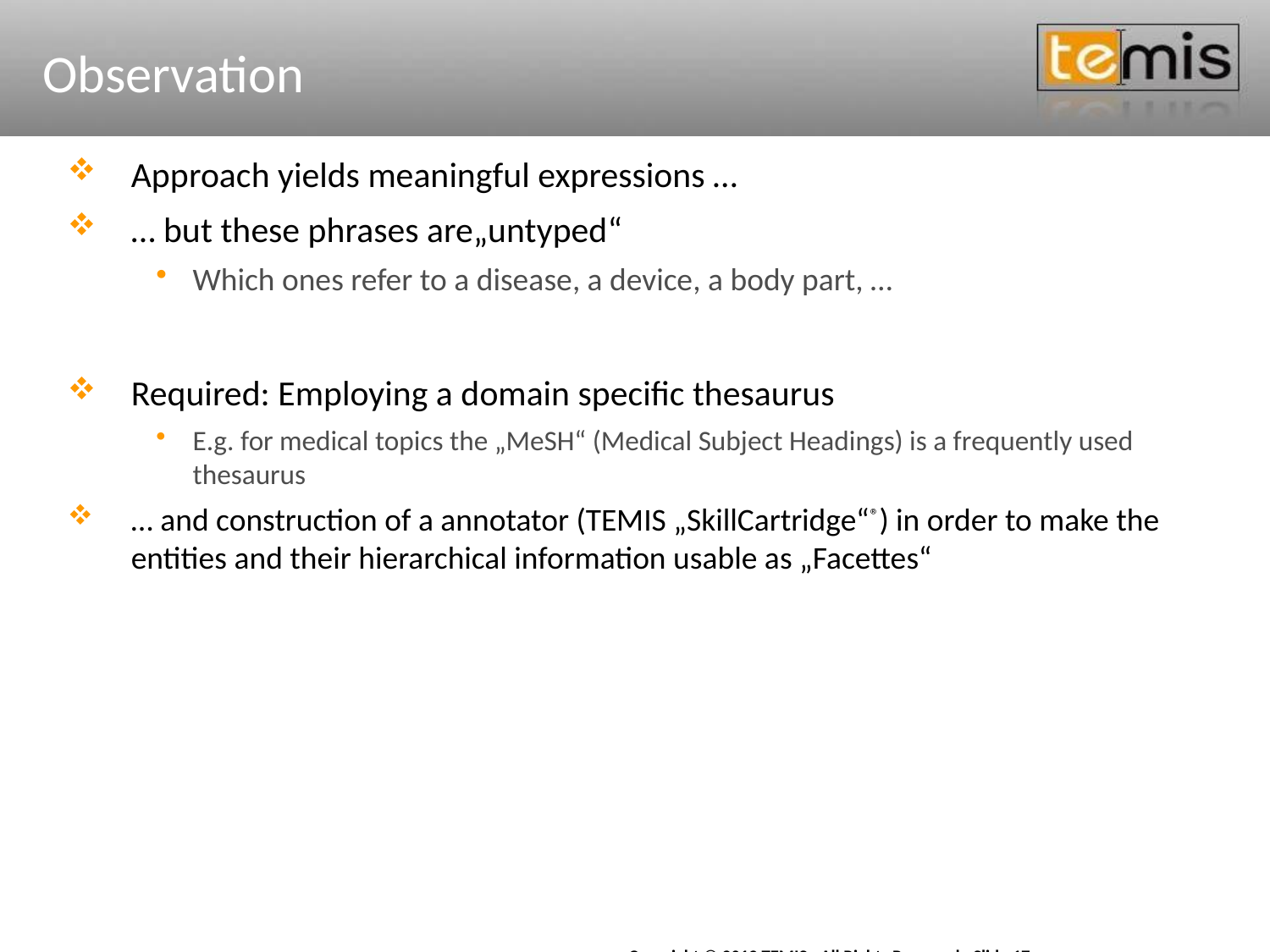

# Observation
Approach yields meaningful expressions …
… but these phrases are„untyped“
Which ones refer to a disease, a device, a body part, …

Required: Employing a domain specific thesaurus
E.g. for medical topics the „MeSH“ (Medical Subject Headings) is a frequently used thesaurus
… and construction of a annotator (TEMIS „SkillCartridge“®) in order to make the entities and their hierarchical information usable as „Facettes“